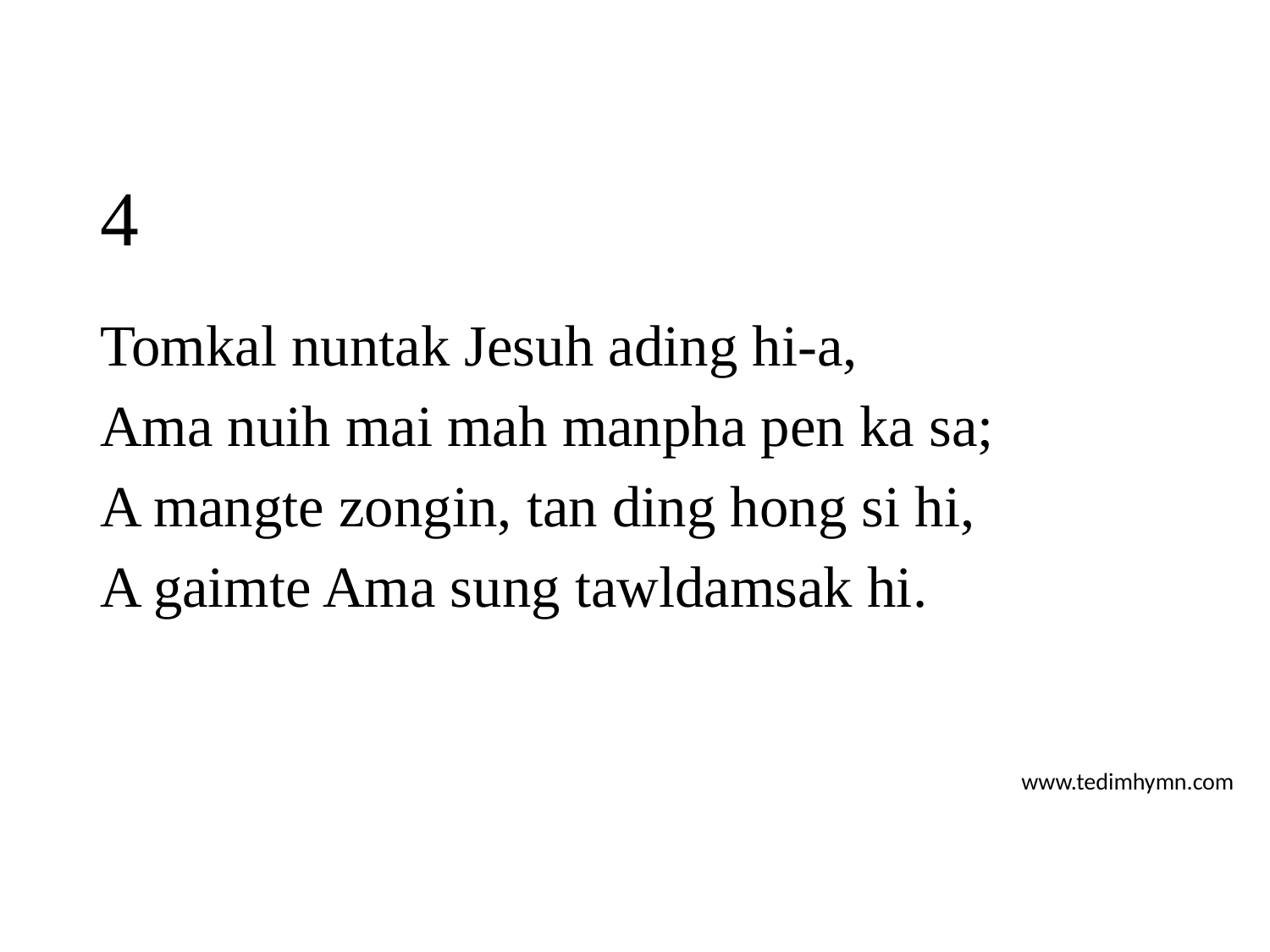

# 4
Tomkal nuntak Jesuh ading hi-a,
Ama nuih mai mah manpha pen ka sa;
A mangte zongin, tan ding hong si hi,
A gaimte Ama sung tawldamsak hi.

www.tedimhymn.com